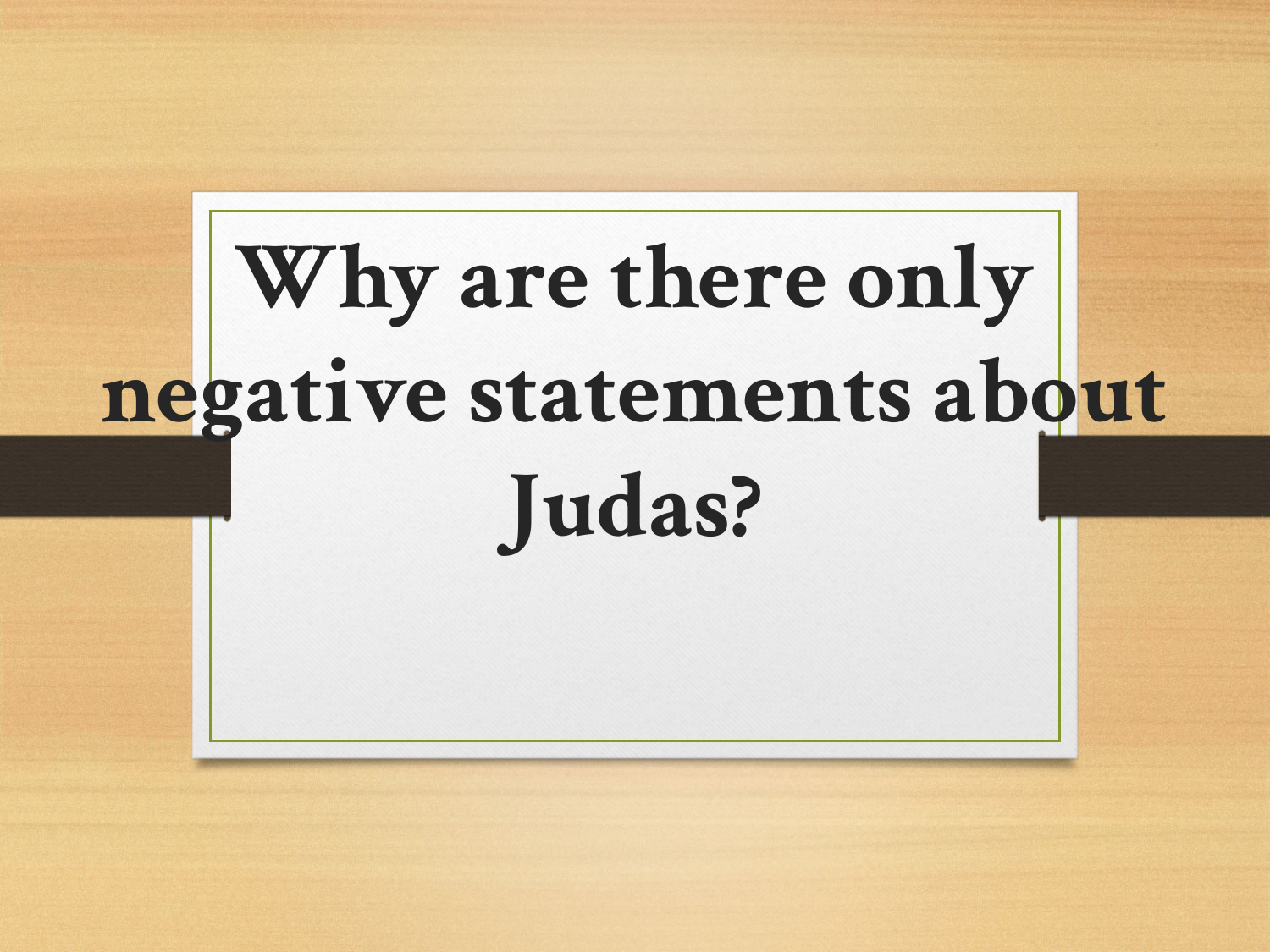

# Why are there only negative statements about Judas?